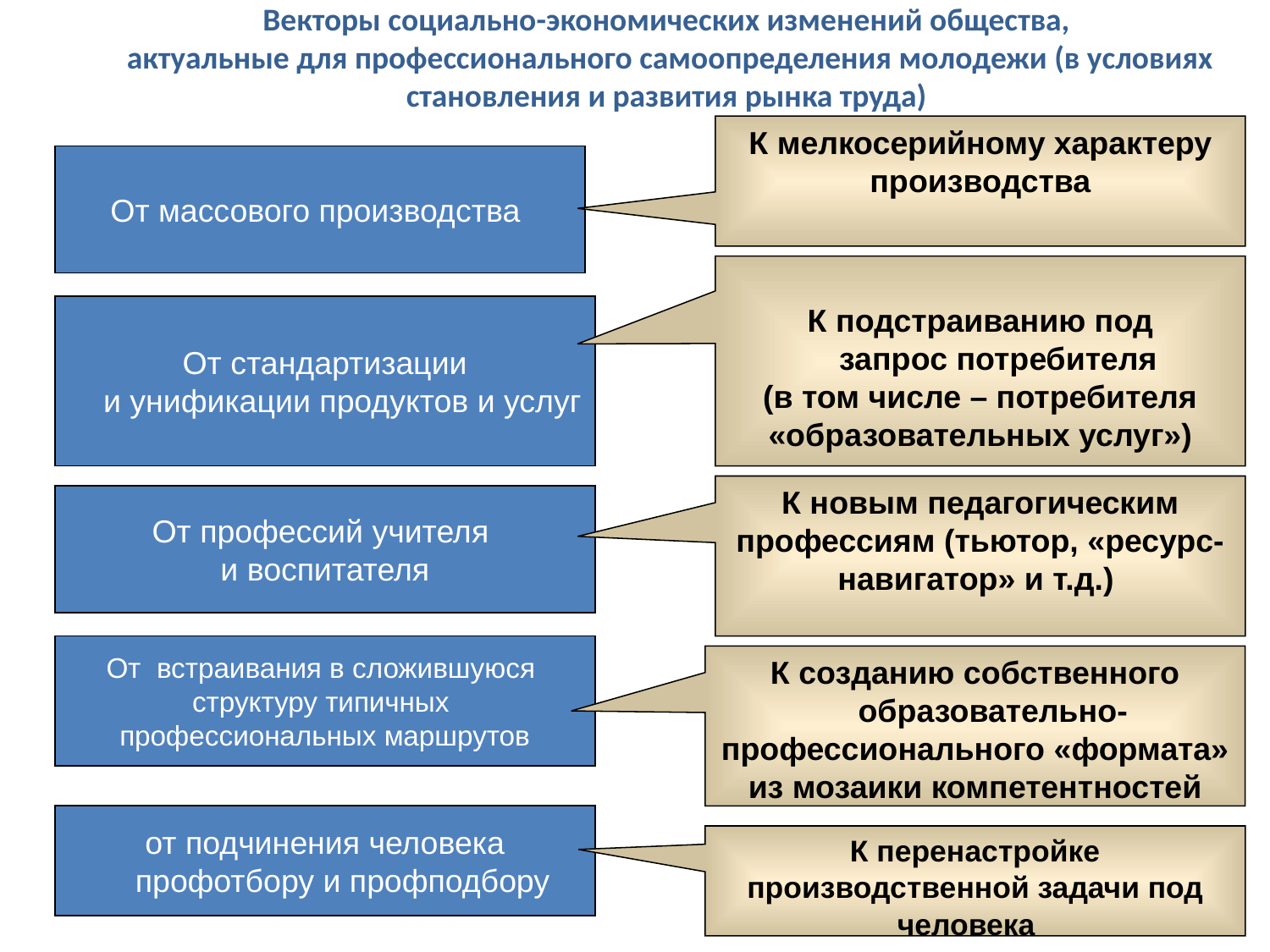

Векторы социально-экономических изменений общества,
 актуальные для профессионального самоопределения молодежи (в условиях становления и развития рынка труда)
К мелкосерийному характеру производства
От массового производства

К подстраиванию под
    запрос потребителя
(в том числе – потребителя «образовательных услуг»)
От стандартизации
    и унификации продуктов и услуг
К новым педагогическим профессиям (тьютор, «ресурс-навигатор» и т.д.)
От профессий учителя
и воспитателя
От  встраивания в сложившуюся
структуру типичных
профессиональных маршрутов
К созданию собственного
    образовательно- профессионального «формата» из мозаики компетентностей
от подчинения человека
    профотбору и профподбору
К перенастройке производственной задачи под человека